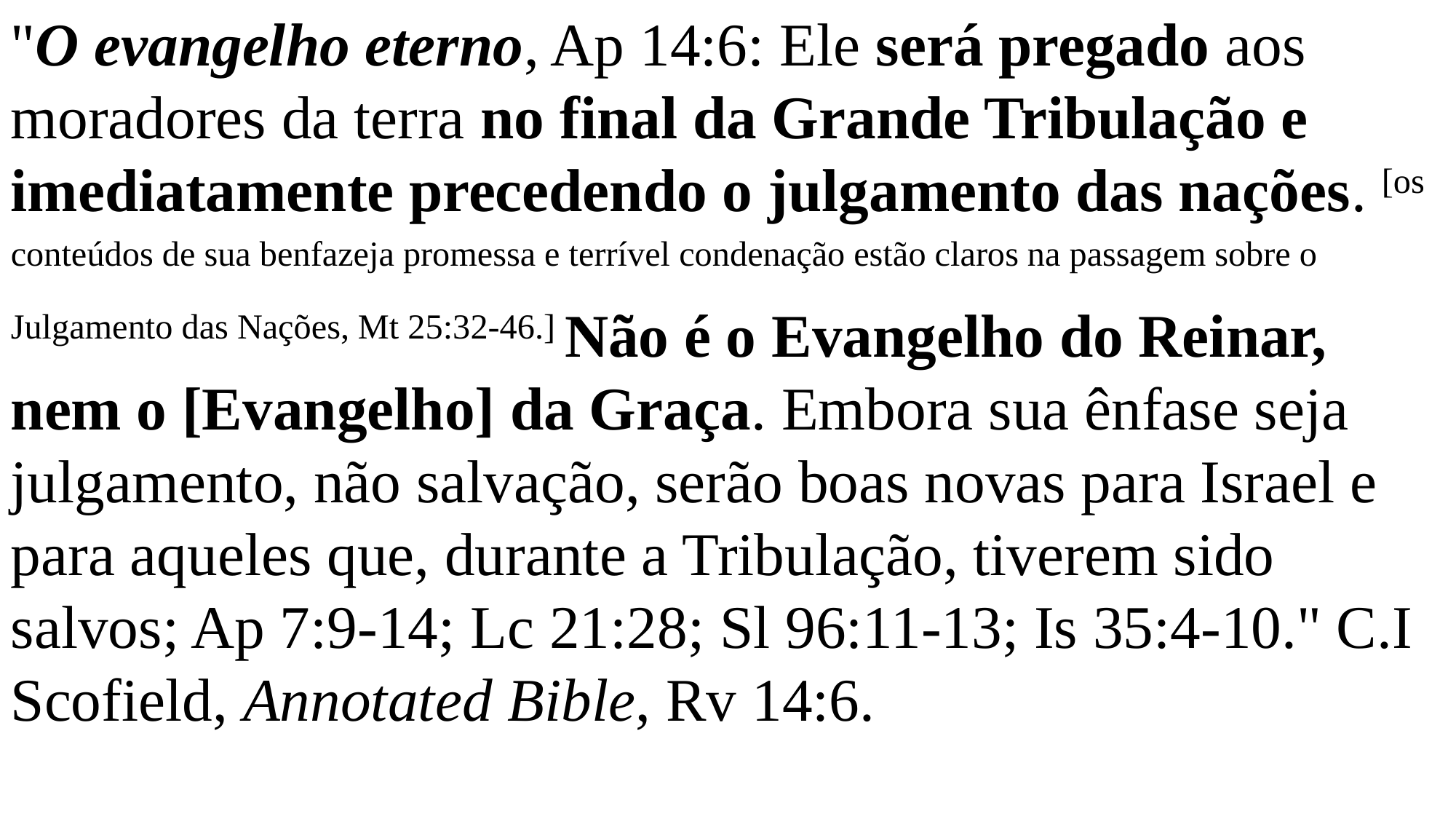

"O evangelho eterno, Ap 14:6: Ele será pregado aos moradores da terra no final da Grande Tribulação e imediatamente precedendo o julgamento das nações. [os conteúdos de sua benfazeja promessa e terrível condenação estão claros na passagem sobre o Julgamento das Nações, Mt 25:32-46.] Não é o Evangelho do Reinar, nem o [Evangelho] da Graça. Embora sua ênfase seja julgamento, não salvação, serão boas novas para Israel e para aqueles que, durante a Tribulação, tiverem sido salvos; Ap 7:9-14; Lc 21:28; Sl 96:11-13; Is 35:4-10." C.I Scofield, Annotated Bible, Rv 14:6.